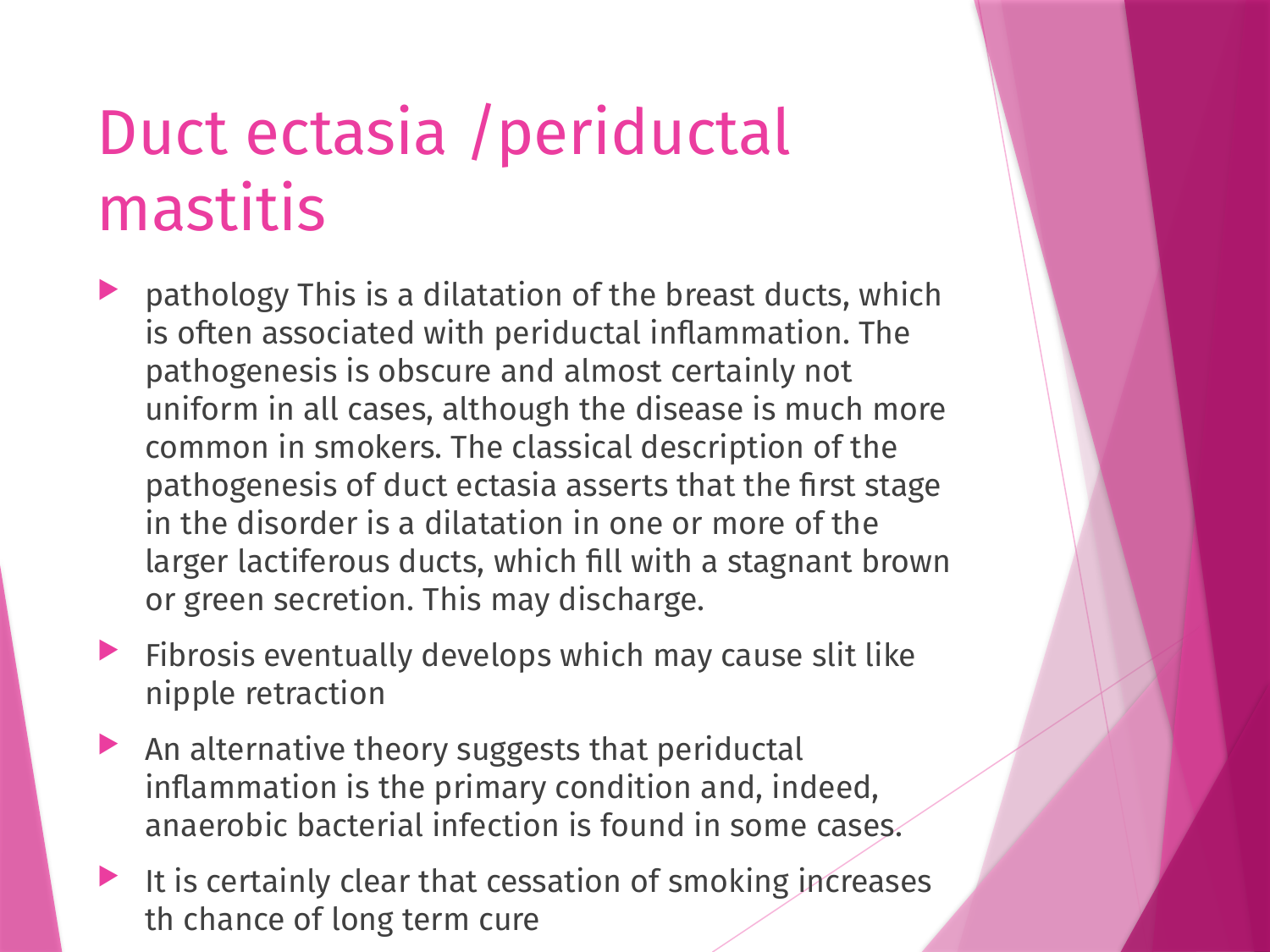

# Duct ectasia /periductal mastitis
pathology This is a dilatation of the breast ducts, which is often associated with periductal inflammation. The pathogenesis is obscure and almost certainly not uniform in all cases, although the disease is much more common in smokers. The classical description of the pathogenesis of duct ectasia asserts that the first stage in the disorder is a dilatation in one or more of the larger lactiferous ducts, which fill with a stagnant brown or green secretion. This may discharge.
Fibrosis eventually develops which may cause slit like nipple retraction
An alternative theory suggests that periductal inflammation is the primary condition and, indeed, anaerobic bacterial infection is found in some cases.
It is certainly clear that cessation of smoking increases th chance of long term cure